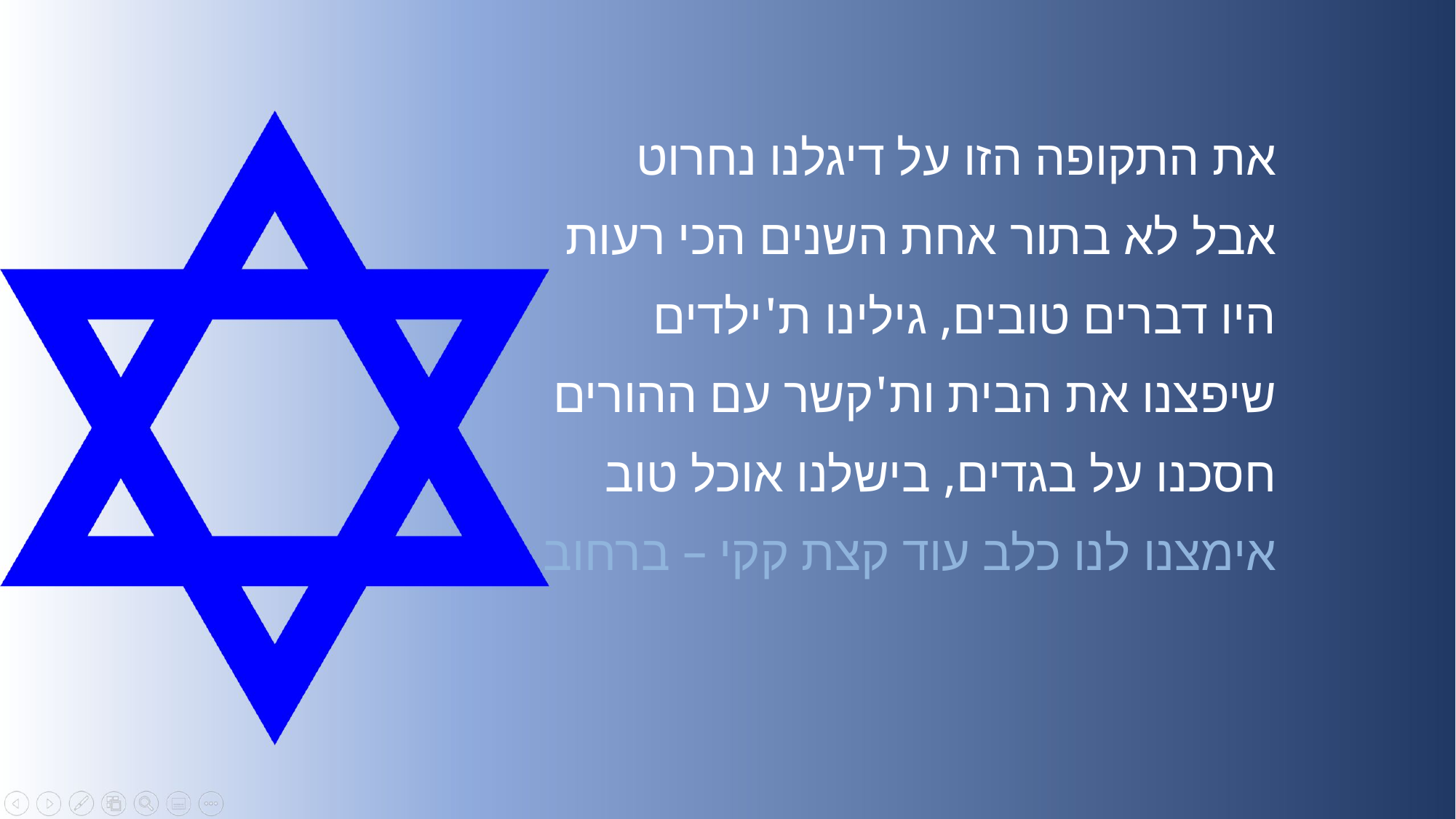

את התקופה הזו על דיגלנו נחרוט
אבל לא בתור אחת השנים הכי רעות
היו דברים טובים, גילינו ת'ילדים
שיפצנו את הבית ות'קשר עם ההורים
חסכנו על בגדים, בישלנו אוכל טוב
אימצנו לנו כלב עוד קצת קקי – ברחוב